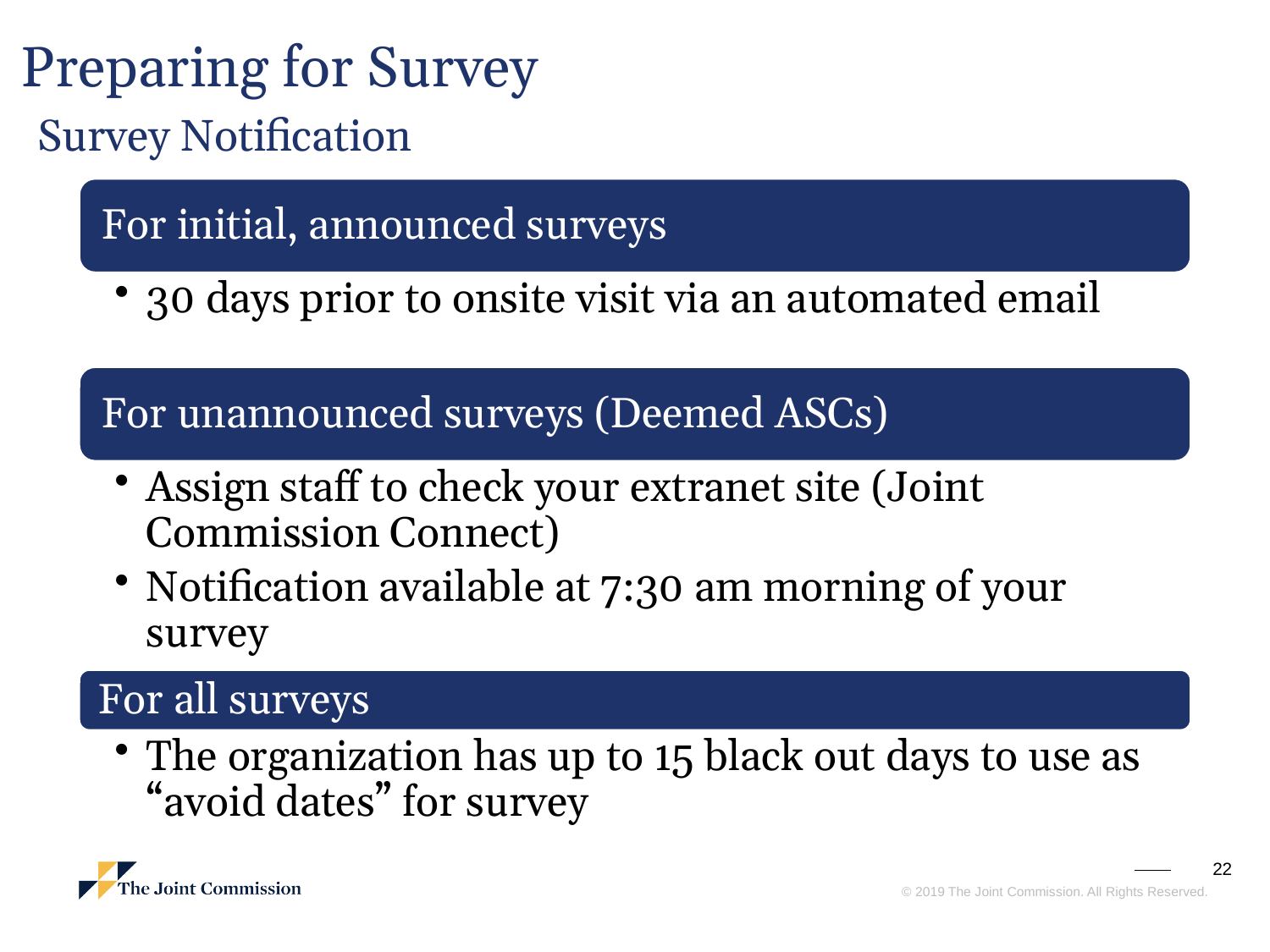

Preparing for Survey
# Survey Notification
For initial, announced surveys
30 days prior to onsite visit via an automated email
For unannounced surveys (Deemed ASCs)
Assign staff to check your extranet site (Joint Commission Connect)
Notification available at 7:30 am morning of your survey
For all surveys
The organization has up to 15 black out days to use as “avoid dates” for survey